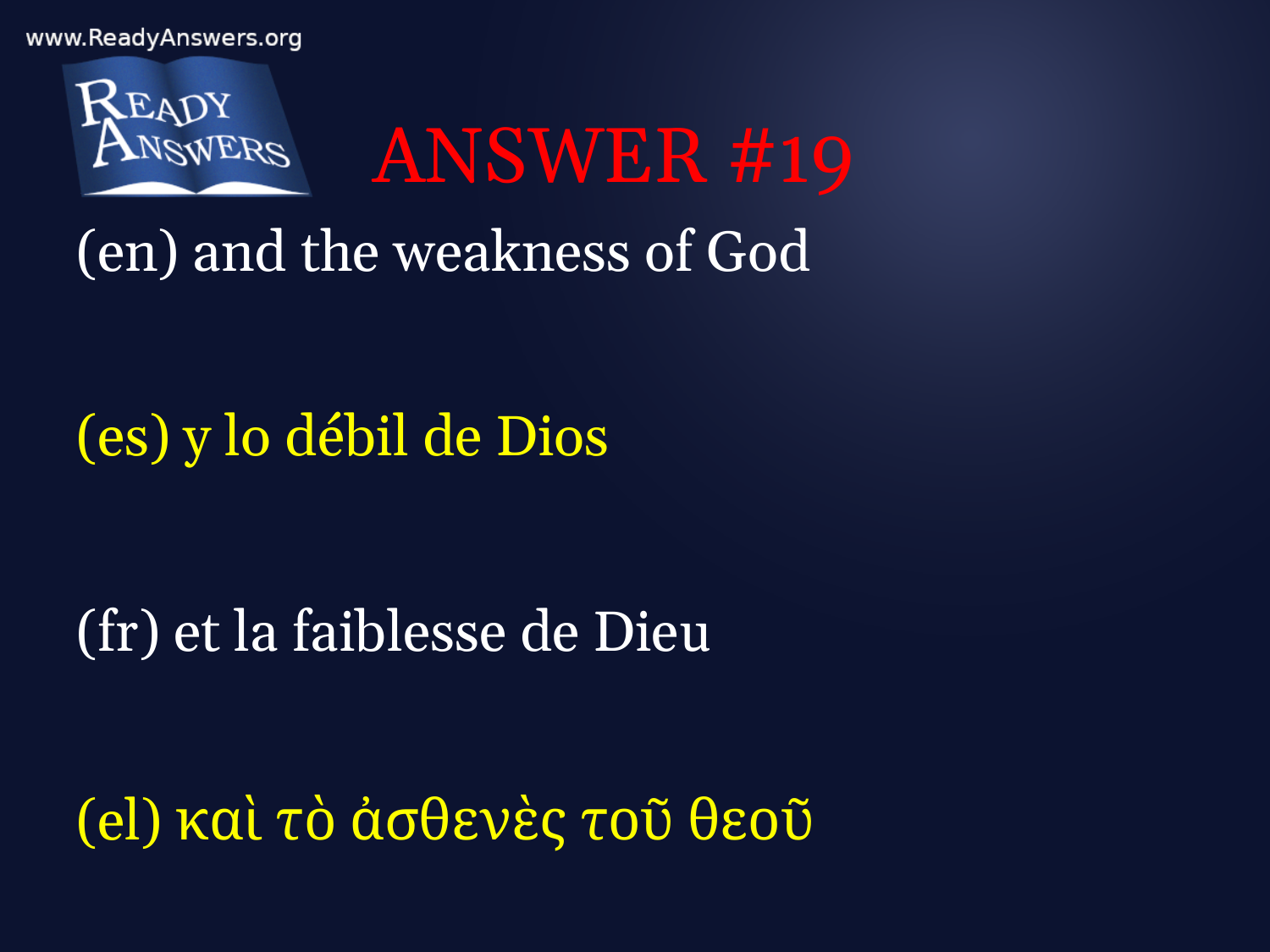

# ANSWER #19
(en) and the weakness of God
(es) y lo débil de Dios
(fr) et la faiblesse de Dieu
(el) καὶ τὸ ἀσθενὲς τοῦ θεοῦ